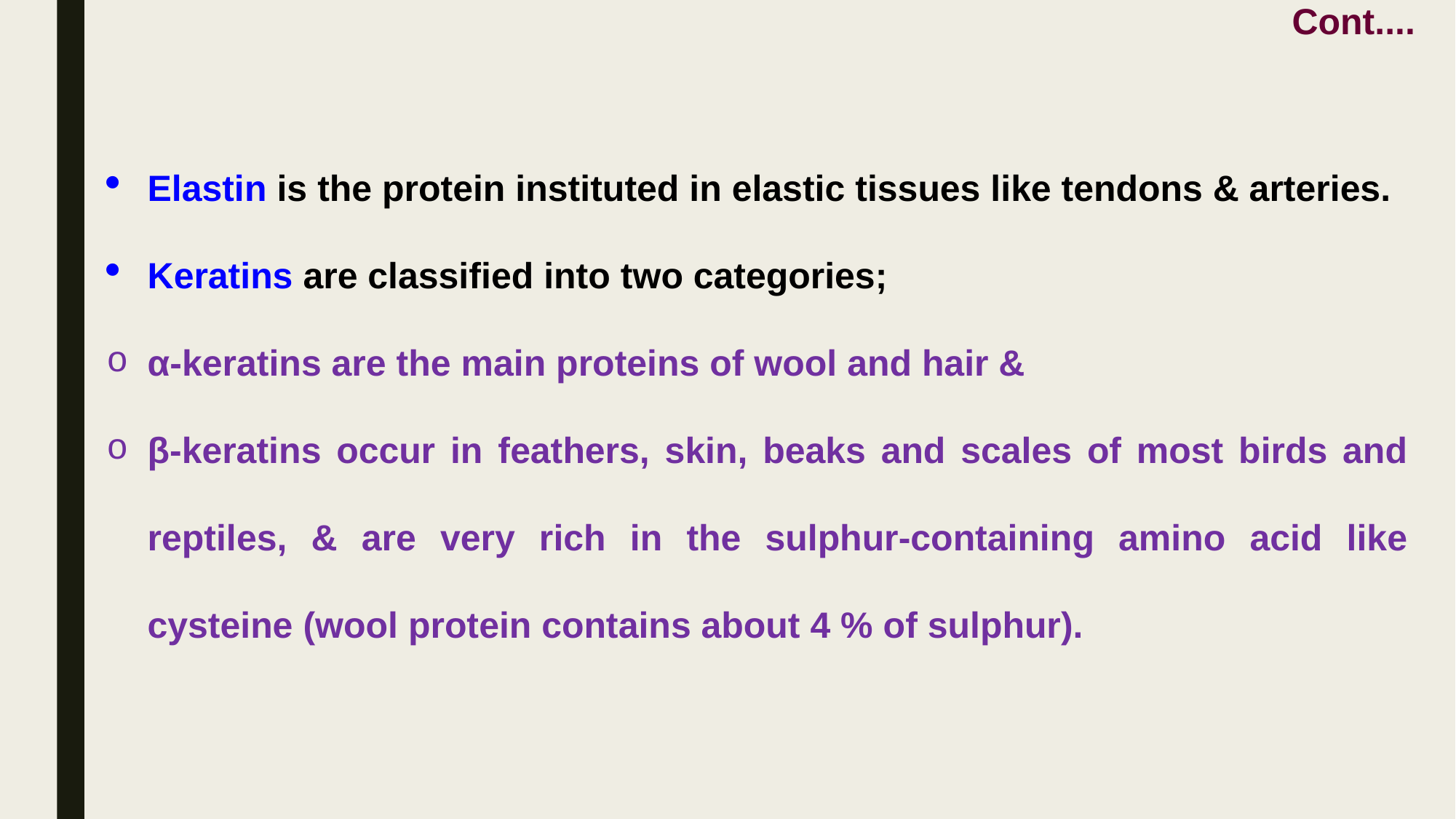

Cont....
Elastin is the protein instituted in elastic tissues like tendons & arteries.
Keratins are classified into two categories;
α-keratins are the main proteins of wool and hair &
β-keratins occur in feathers, skin, beaks and scales of most birds and reptiles, & are very rich in the sulphur-containing amino acid like cysteine (wool protein contains about 4 % of sulphur).